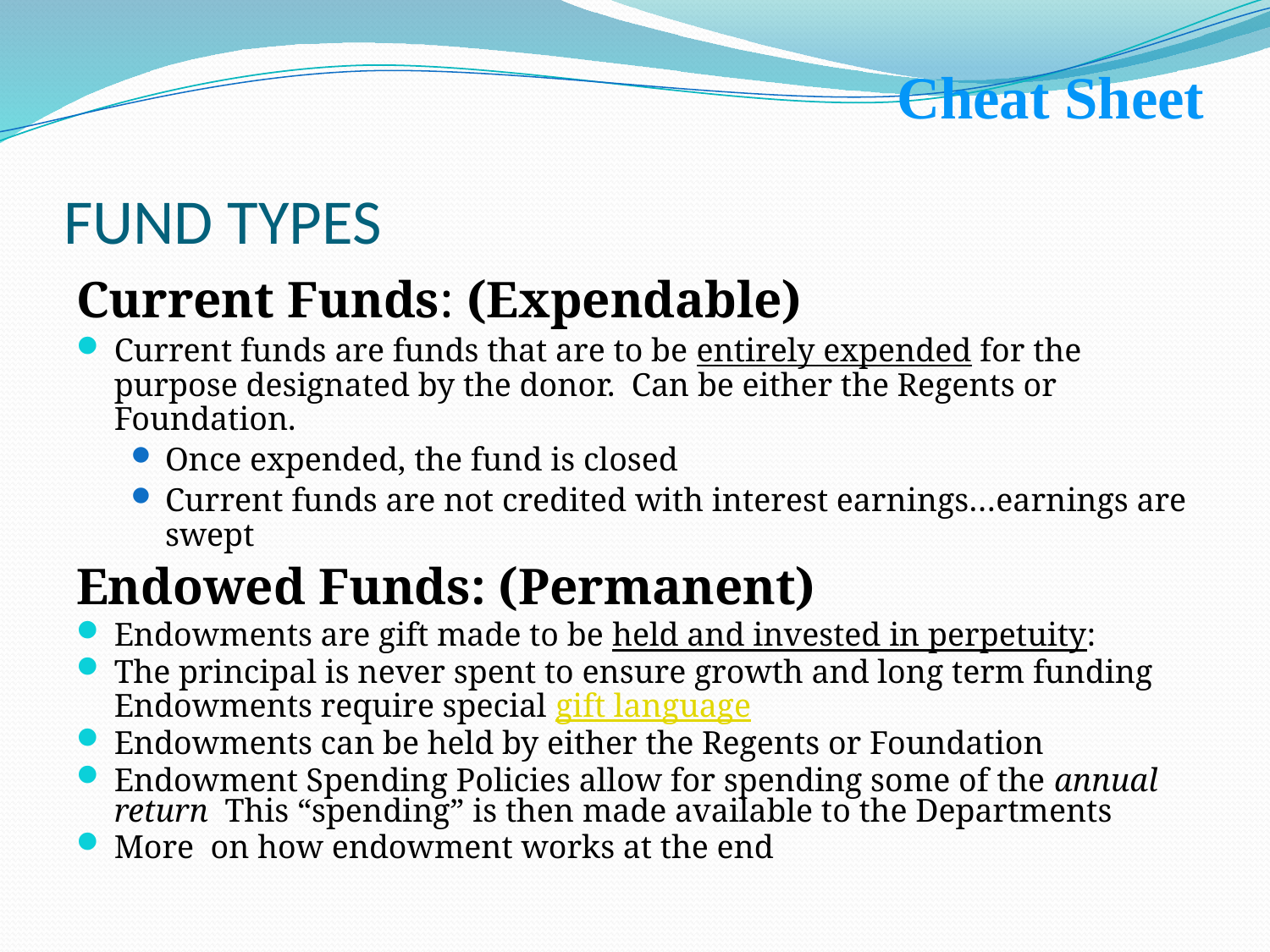

Cheat Sheet
# FUND TYPES
Current Funds: (Expendable)
Current funds are funds that are to be entirely expended for the purpose designated by the donor.  Can be either the Regents or Foundation.
Once expended, the fund is closed
Current funds are not credited with interest earnings…earnings are swept
Endowed Funds: (Permanent)
Endowments are gift made to be held and invested in perpetuity:
The principal is never spent to ensure growth and long term funding Endowments require special gift language
Endowments can be held by either the Regents or Foundation
Endowment Spending Policies allow for spending some of the annual return  This “spending” is then made available to the Departments
More  on how endowment works at the end